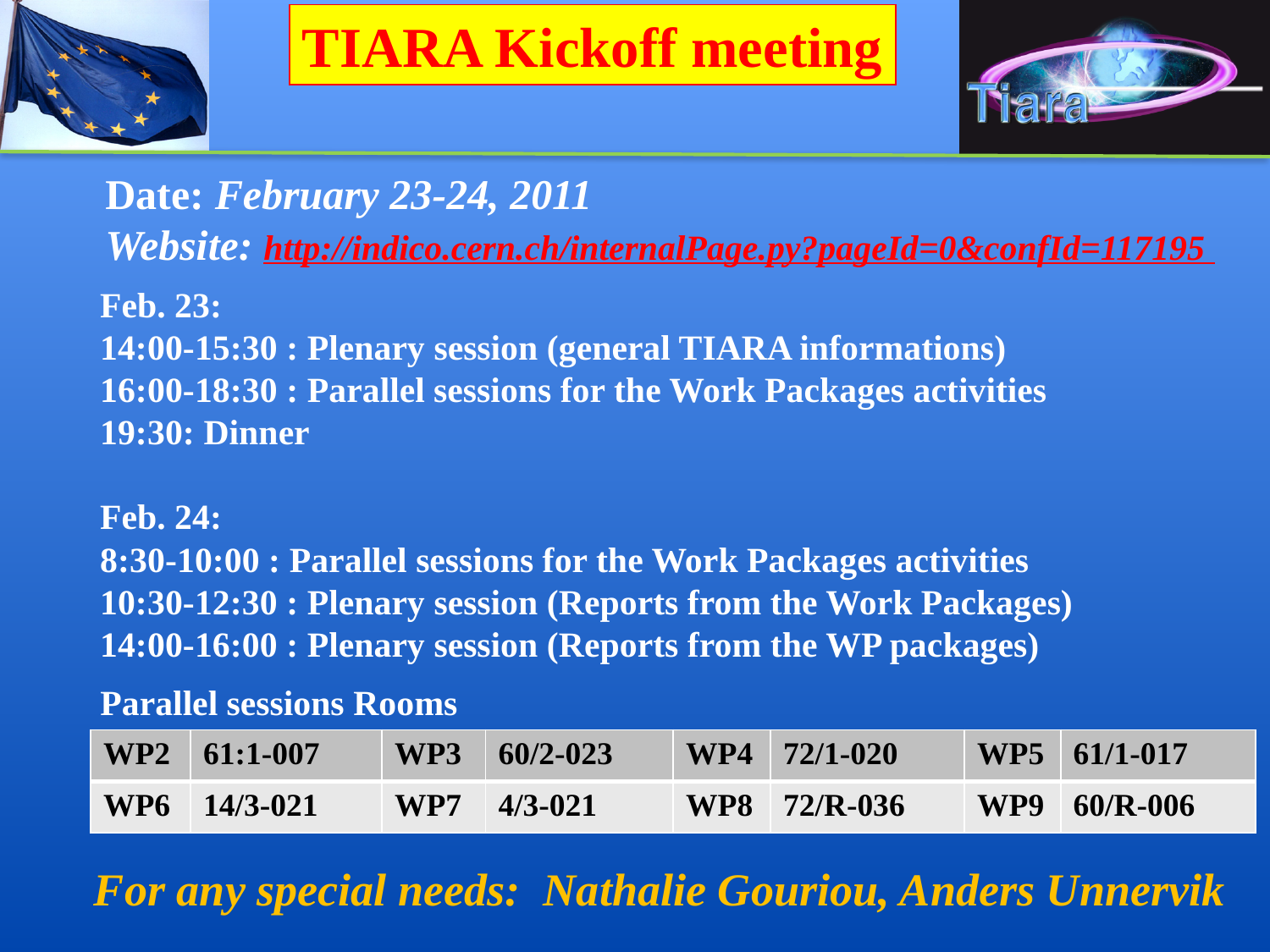

TIARA Kickoff meeting
Date: February 23-24, 2011
Website: http://indico.cern.ch/internalPage.py?pageId=0&confId=117195
Feb. 23:
14:00-15:30 : Plenary session (general TIARA informations)
16:00-18:30 : Parallel sessions for the Work Packages activities
19:30: Dinner

Feb. 24:
8:30-10:00 : Parallel sessions for the Work Packages activities
10:30-12:30 : Plenary session (Reports from the Work Packages)
14:00-16:00 : Plenary session (Reports from the WP packages)
Parallel sessions Rooms
| WP2 | 61:1-007 | WP3 | 60/2-023 | WP4 | 72/1-020 | WP5 | 61/1-017 |
| --- | --- | --- | --- | --- | --- | --- | --- |
| WP6 | 14/3-021 | WP7 | 4/3-021 | WP8 | 72/R-036 | WP9 | 60/R-006 |
For any special needs:  Nathalie Gouriou, Anders Unnervik